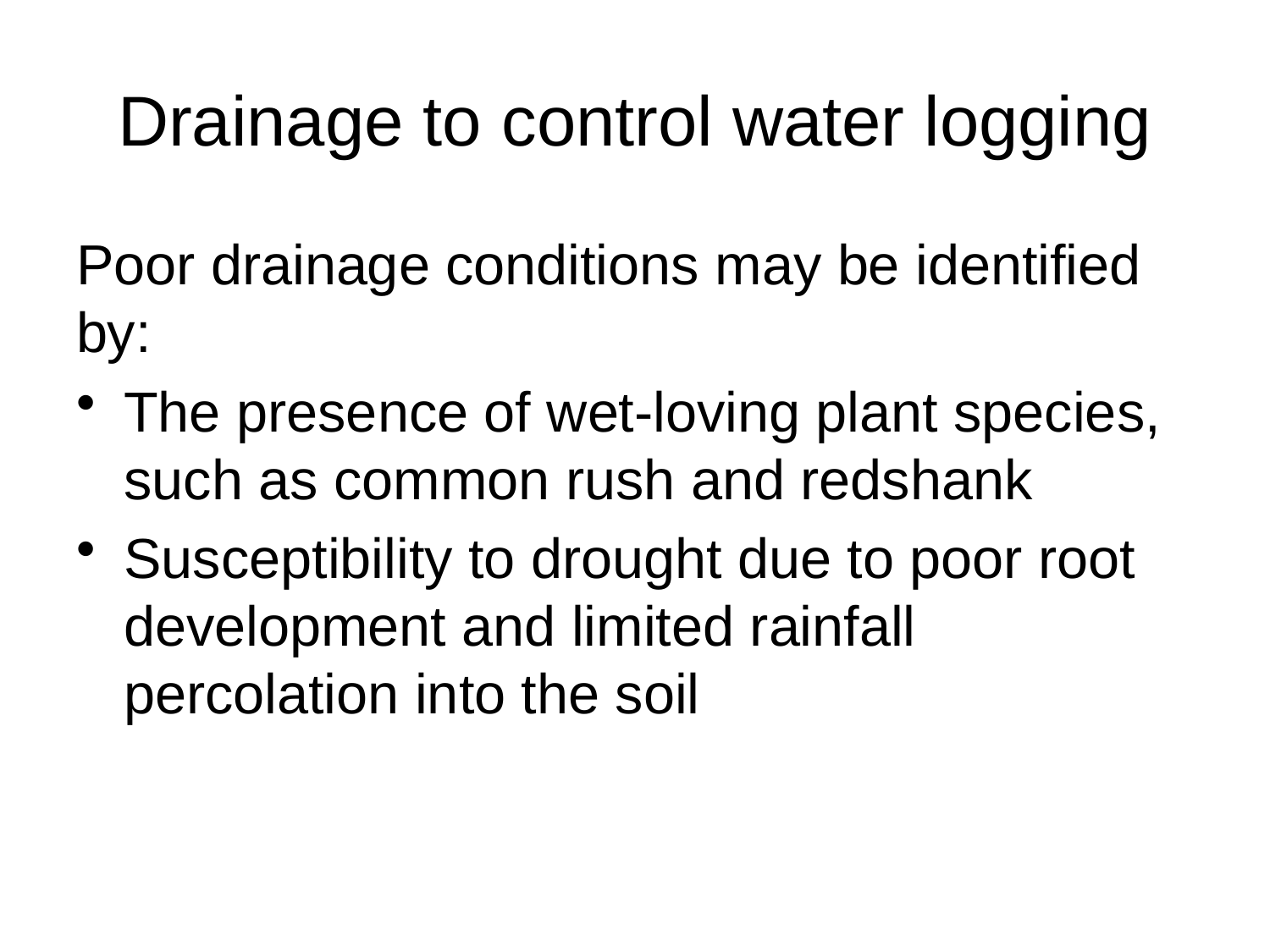

# Drainage to control water logging
Poor drainage conditions may be identified by:
The presence of wet-loving plant species, such as common rush and redshank
Susceptibility to drought due to poor root development and limited rainfall percolation into the soil